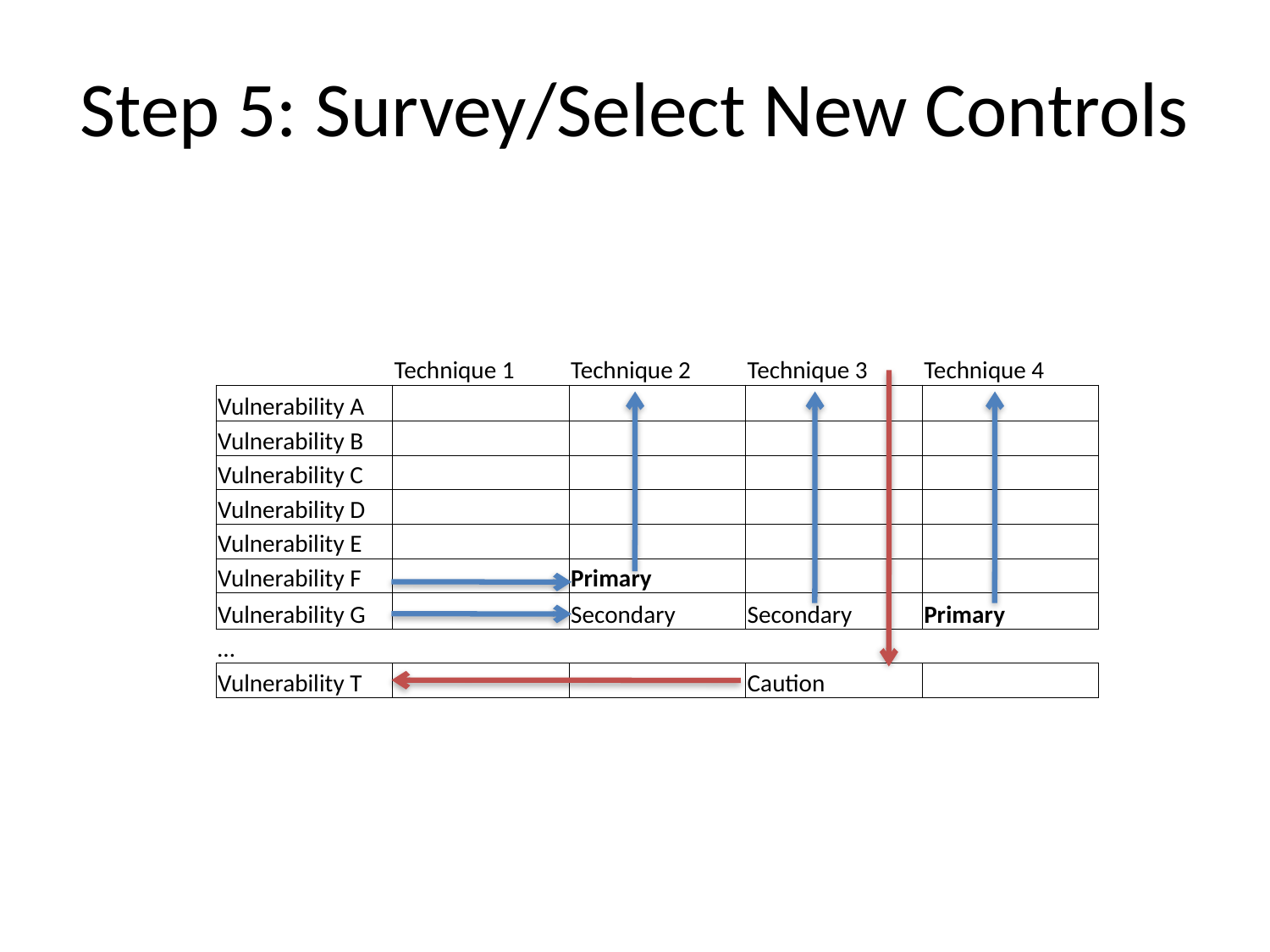

# Step 5: Survey/Select New Controls
|  | Technique 1 | Technique 2 | Technique 3 | Technique 4 |
| --- | --- | --- | --- | --- |
| Vulnerability A |  |  |  |  |
| Vulnerability B |  |  |  |  |
| Vulnerability C |  |  |  |  |
| Vulnerability D |  |  |  |  |
| Vulnerability E |  |  |  |  |
| Vulnerability F |  | Primary |  |  |
| Vulnerability G |  | Secondary | Secondary | Primary |
| … |  |  |  |  |
| Vulnerability T |  |  | Caution |  |